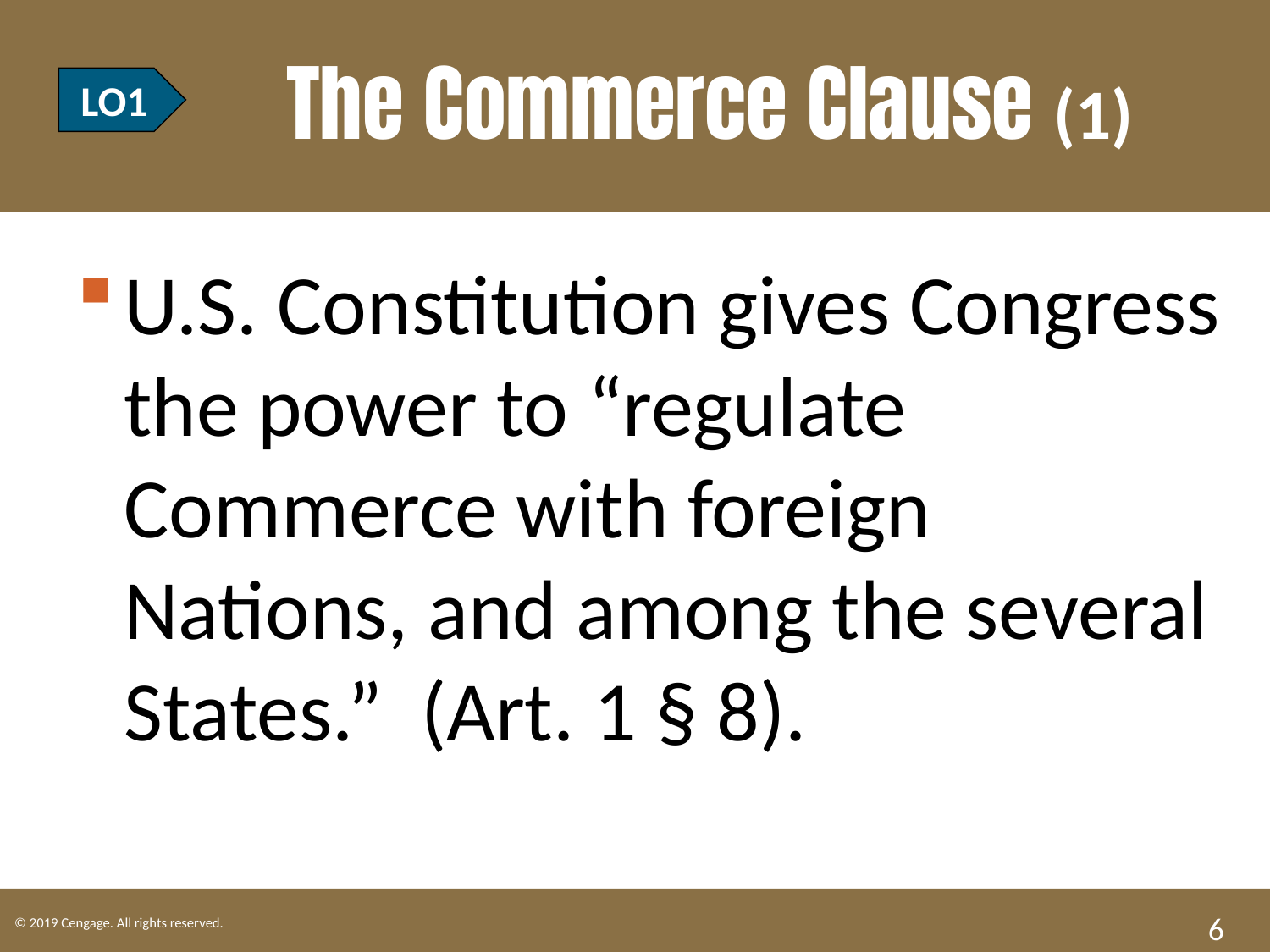

LO1            The Commerce Clause (1)
LO1
U.S. Constitution gives Congress the power to “regulate Commerce with foreign Nations, and among the several States.”  (Art. 1 § 8).
6